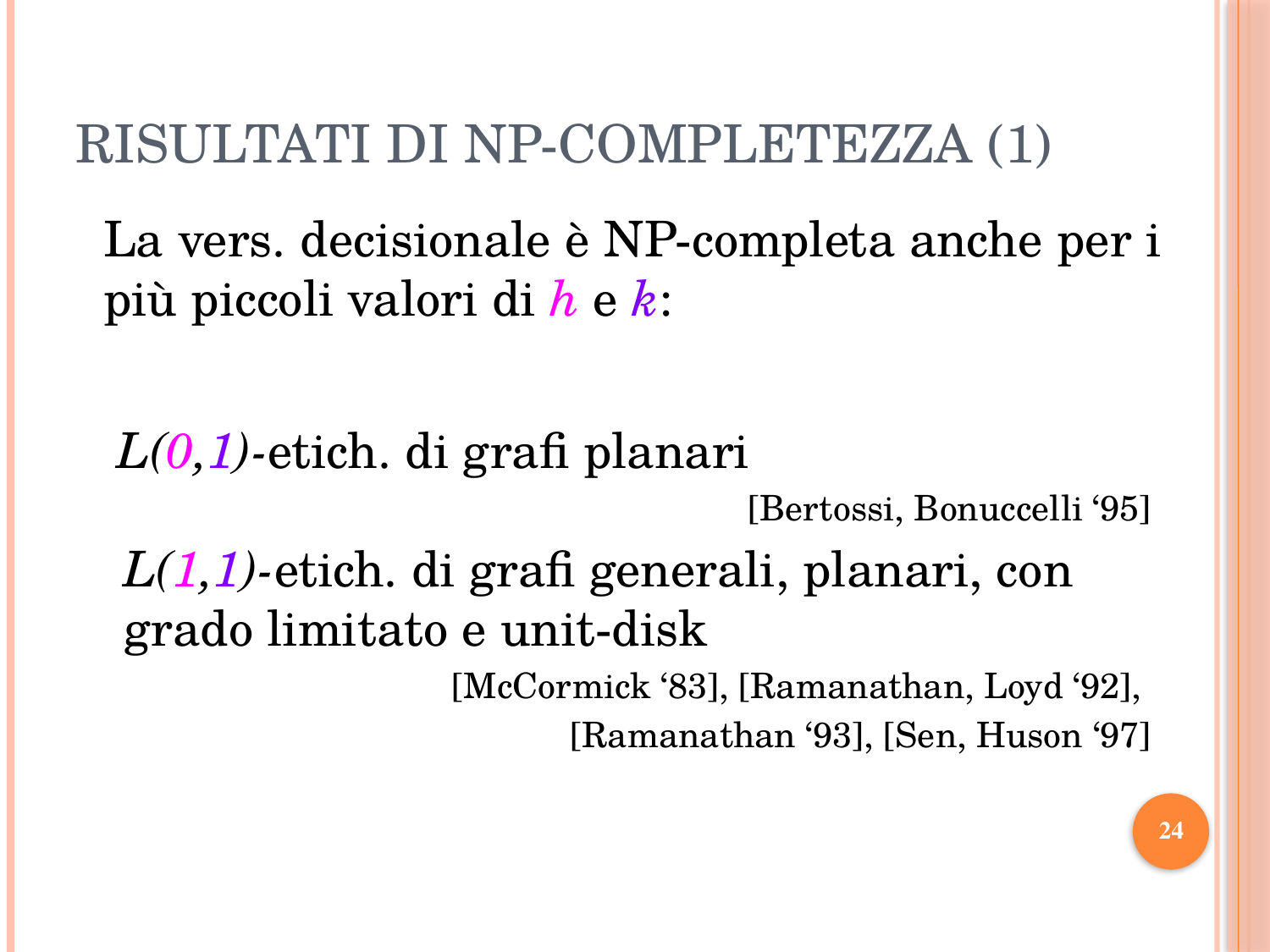

# Risultati di NP-completezza (1)
	La vers. decisionale è NP-completa anche per i più piccoli valori di h e k:
   L(0,1)-etich. di grafi planari
[Bertossi, Bonuccelli ‘95]
	L(1,1)-etich. di grafi generali, planari, con grado limitato e unit-disk
[McCormick ‘83], [Ramanathan, Loyd ‘92],
[Ramanathan ‘93], [Sen, Huson ‘97]
24